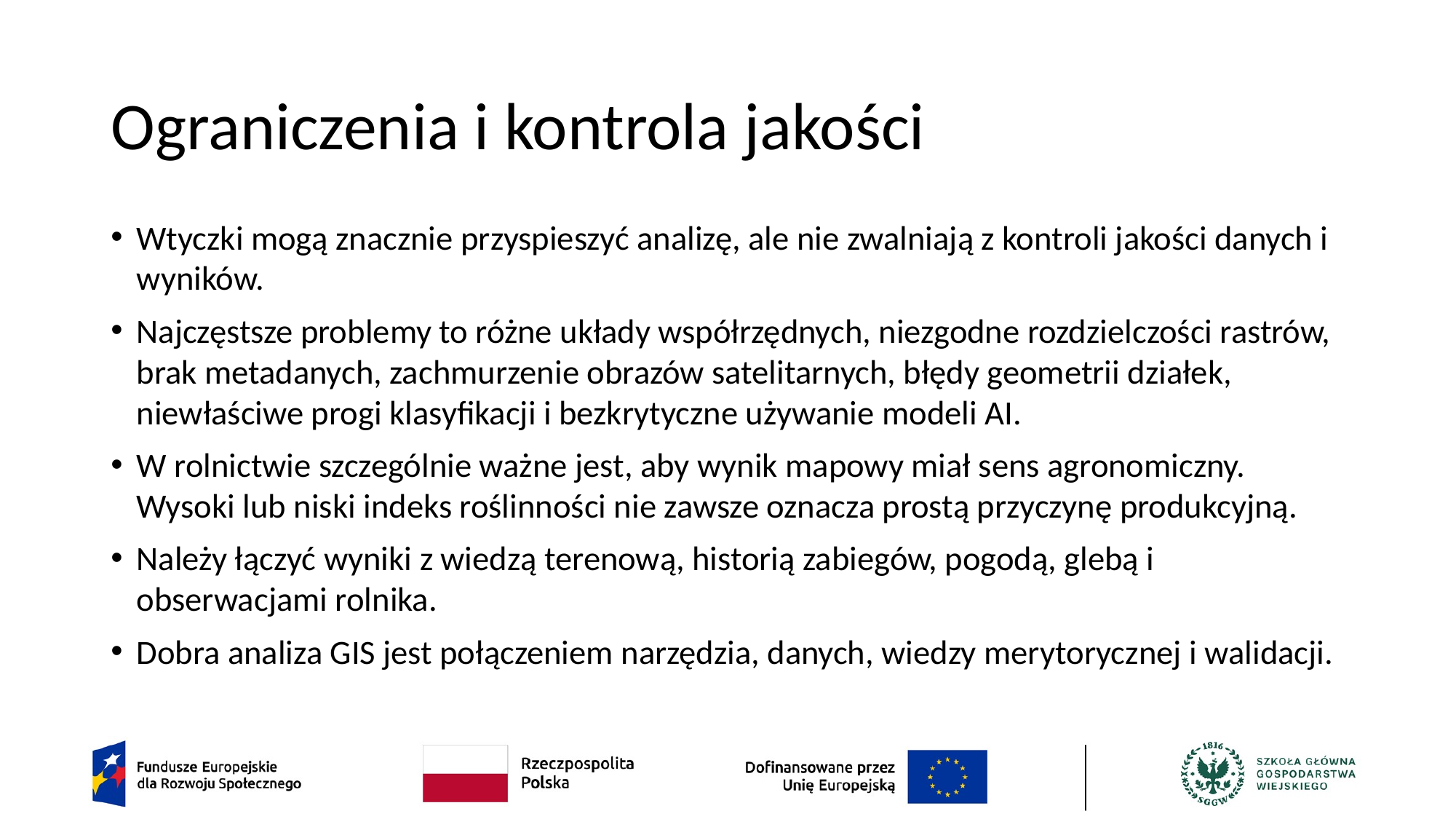

# Ograniczenia i kontrola jakości
Wtyczki mogą znacznie przyspieszyć analizę, ale nie zwalniają z kontroli jakości danych i wyników.
Najczęstsze problemy to różne układy współrzędnych, niezgodne rozdzielczości rastrów, brak metadanych, zachmurzenie obrazów satelitarnych, błędy geometrii działek, niewłaściwe progi klasyfikacji i bezkrytyczne używanie modeli AI.
W rolnictwie szczególnie ważne jest, aby wynik mapowy miał sens agronomiczny. Wysoki lub niski indeks roślinności nie zawsze oznacza prostą przyczynę produkcyjną.
Należy łączyć wyniki z wiedzą terenową, historią zabiegów, pogodą, glebą i obserwacjami rolnika.
Dobra analiza GIS jest połączeniem narzędzia, danych, wiedzy merytorycznej i walidacji.